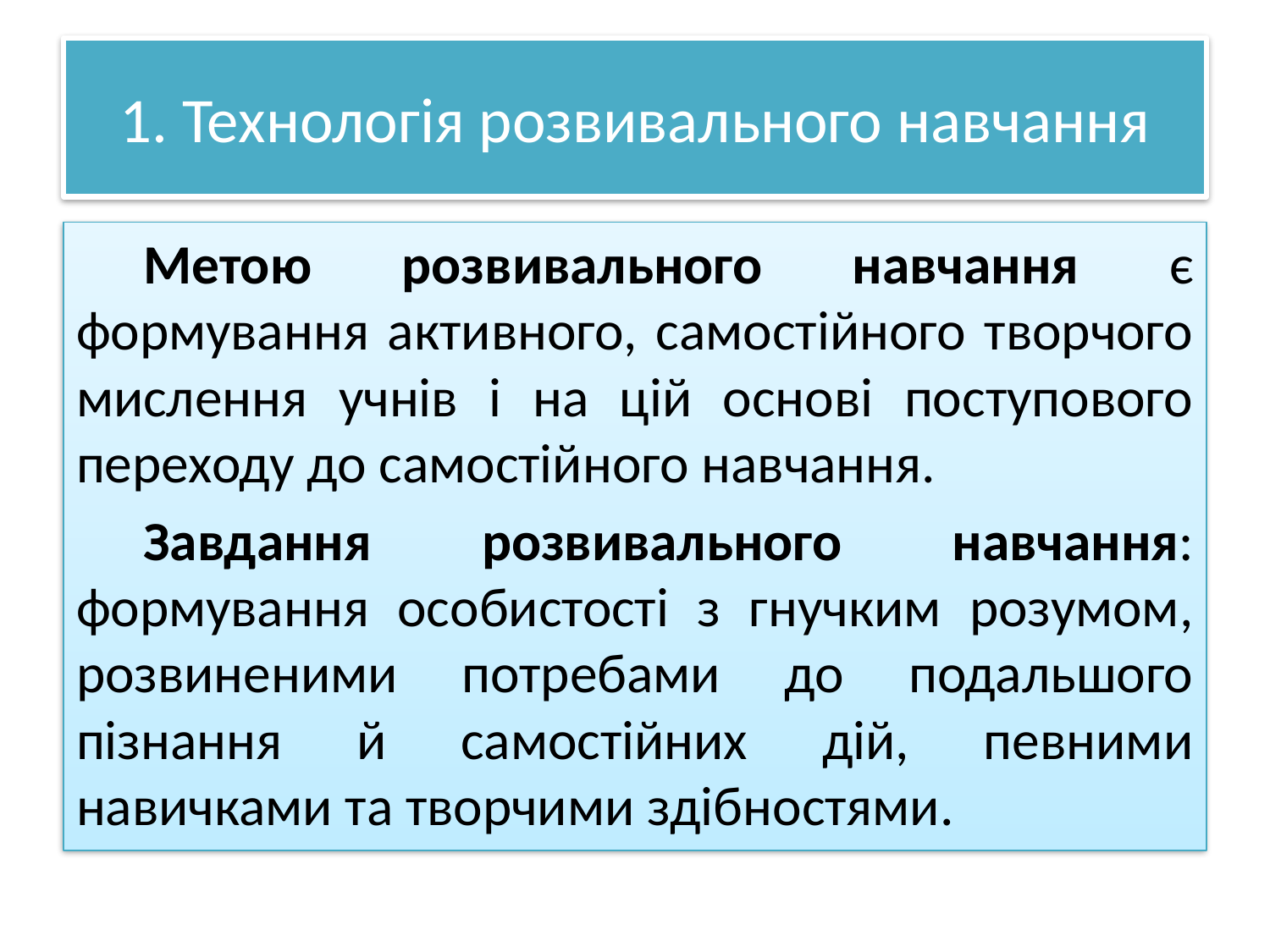

# 1. Технологія розвивального навчання
Метою розвивального навчання є формування активного, самостійного творчого мислення учнів і на цій основі поступового переходу до самостійного навчання.
Завдання розвивального навчання: формування особистості з гнучким розумом, розвиненими потребами до подальшого пізнання й самостійних дій, певними навичками та творчими здібностями.